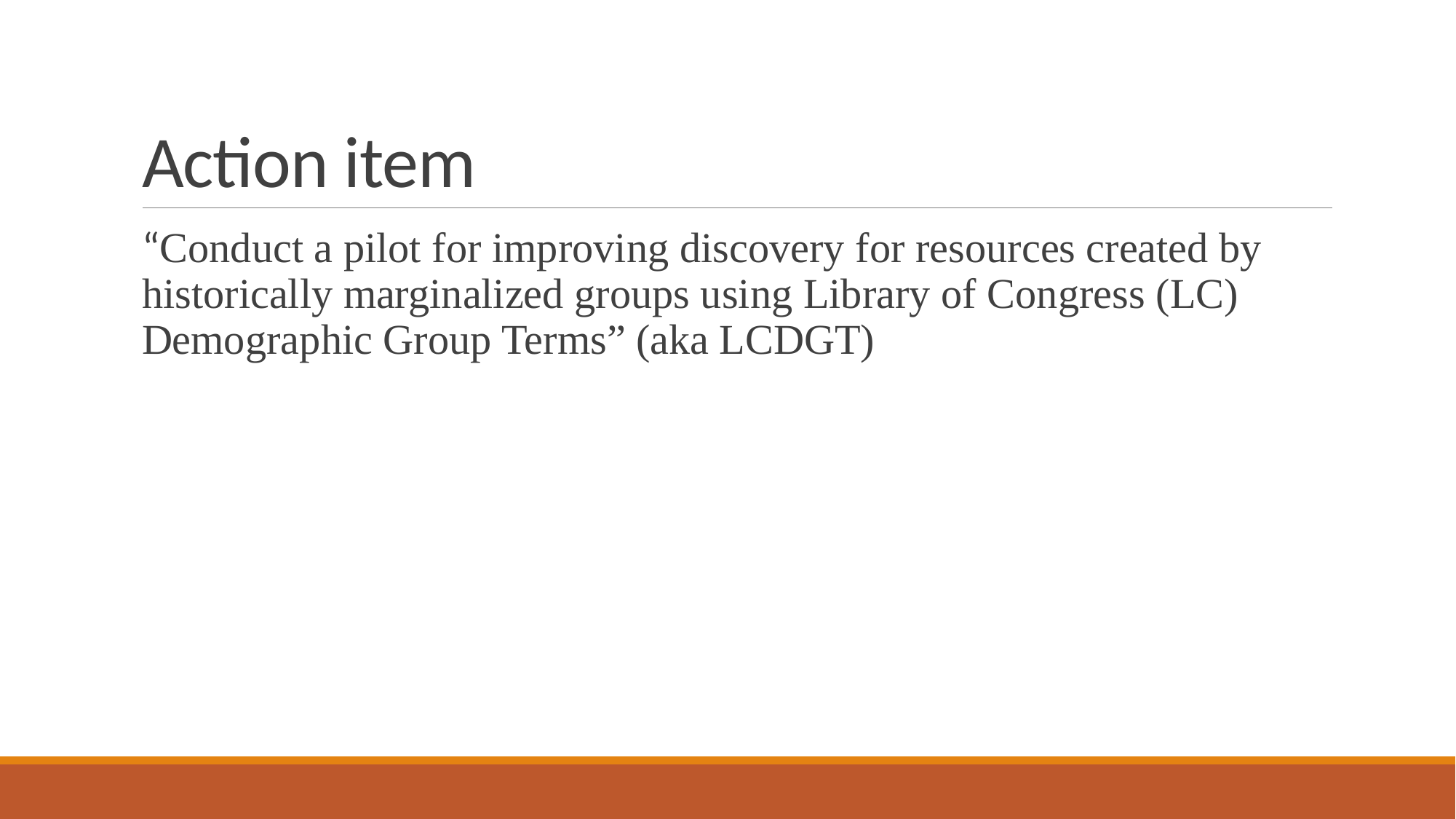

# Action item
“Conduct a pilot for improving discovery for resources created by historically marginalized groups using Library of Congress (LC) Demographic Group Terms” (aka LCDGT)